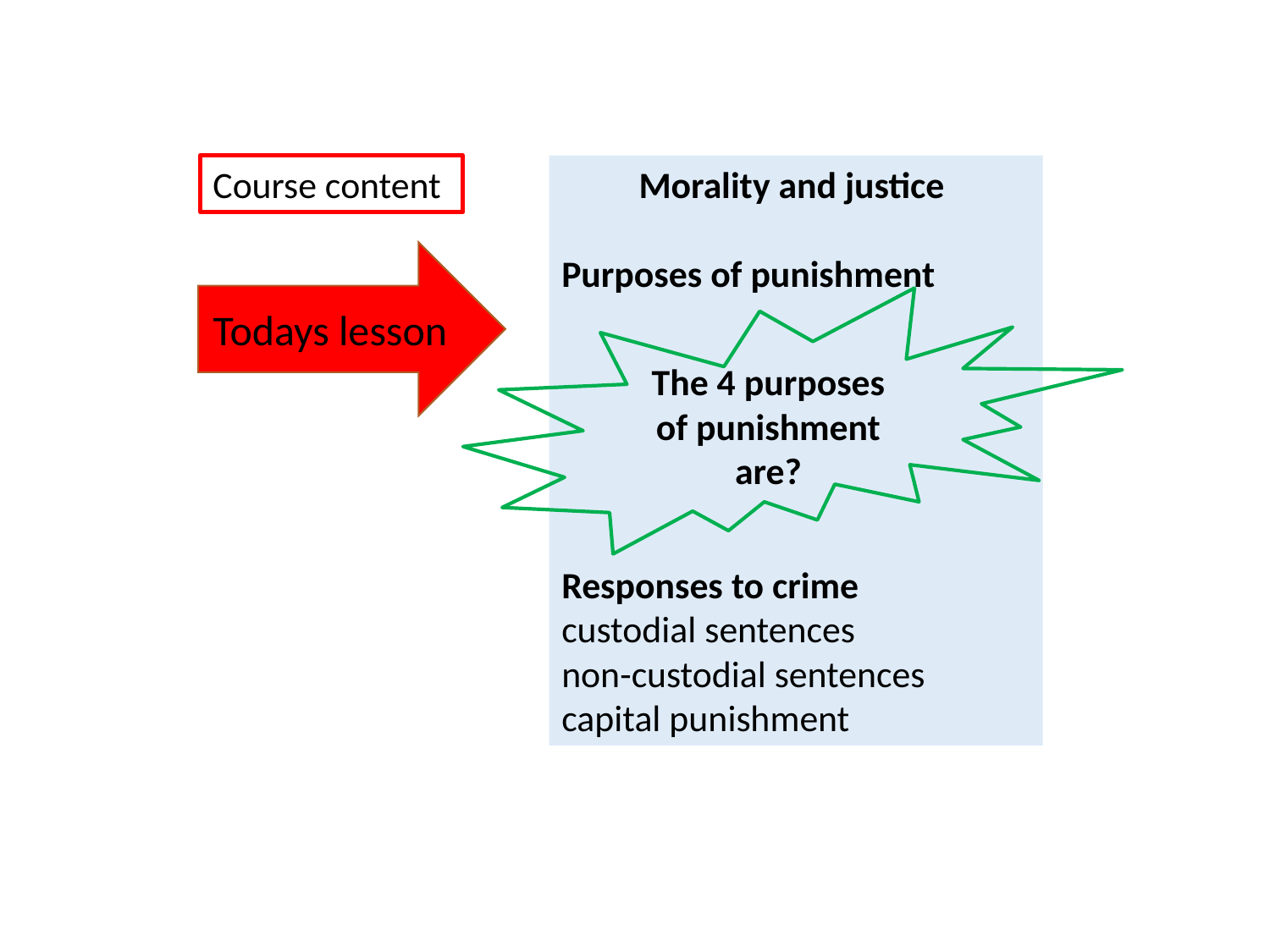

Course content
Morality and justice

Purposes of punishment

Responses to crime
custodial sentences
non-custodial sentences
capital punishment
Todays lesson
The 4 purposes of punishment are?